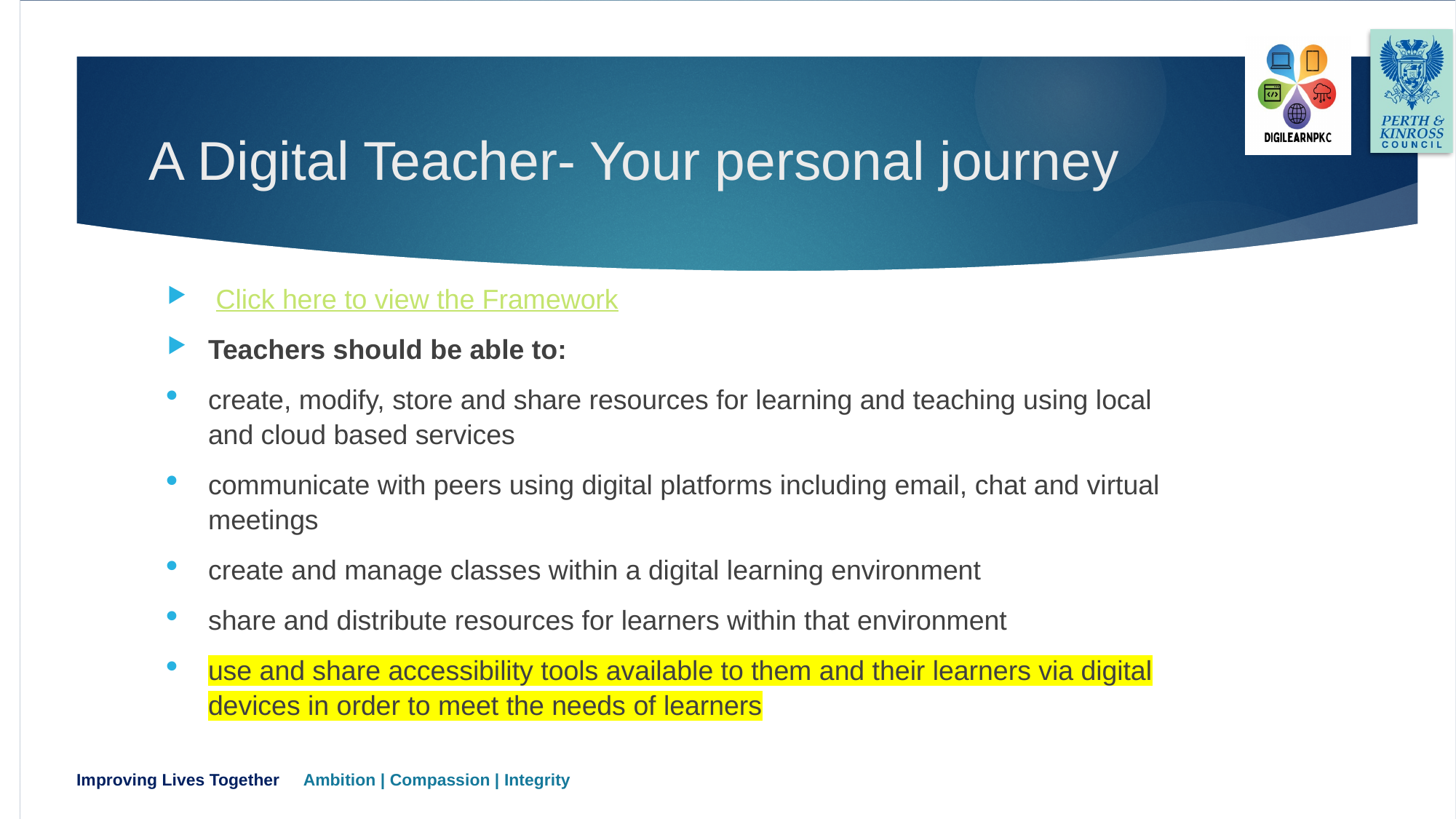

# A Digital Teacher- Your personal journey
 Click here to view the Framework
Teachers should be able to:
create, modify, store and share resources for learning and teaching using local and cloud based services
communicate with peers using digital platforms including email, chat and virtual meetings
create and manage classes within a digital learning environment
share and distribute resources for learners within that environment
use and share accessibility tools available to them and their learners via digital devices in order to meet the needs of learners